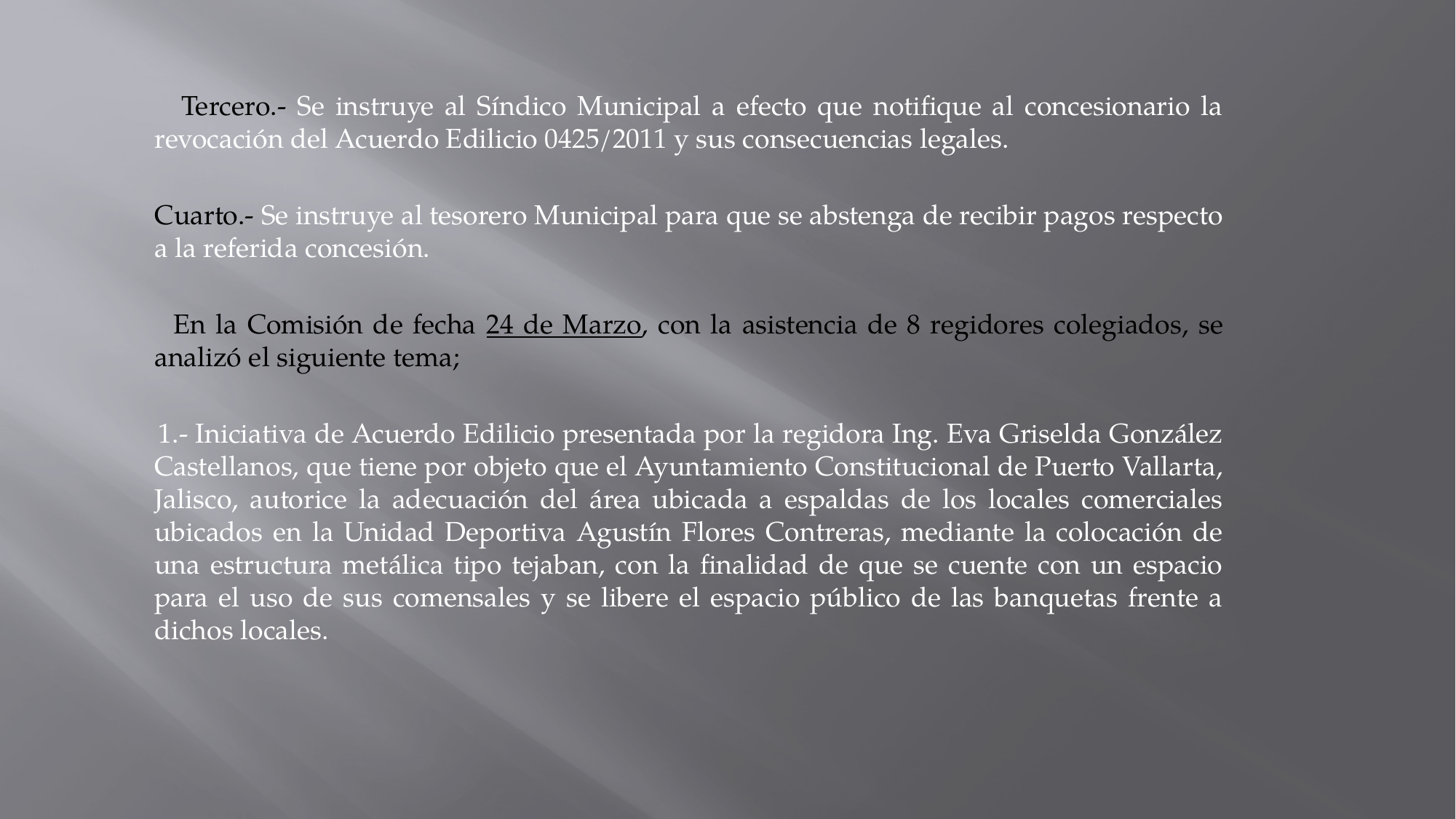

Tercero.- Se instruye al Síndico Municipal a efecto que notifique al concesionario la revocación del Acuerdo Edilicio 0425/2011 y sus consecuencias legales.

       Cuarto.- Se instruye al tesorero Municipal para que se abstenga de recibir pagos respecto a la referida concesión.

       En la Comisión de fecha 24 de Marzo, con la asistencia de 8 regidores colegiados, se analizó el siguiente tema;

       1.- Iniciativa de Acuerdo Edilicio presentada por la regidora Ing. Eva Griselda González Castellanos, que tiene por objeto que el Ayuntamiento Constitucional de Puerto Vallarta, Jalisco, autorice la adecuación del área ubicada a espaldas de los locales comerciales ubicados en la Unidad Deportiva Agustín Flores Contreras, mediante la colocación de una estructura metálica tipo tejaban, con la finalidad de que se cuente con un espacio para el uso de sus comensales y se libere el espacio público de las banquetas frente a dichos locales.